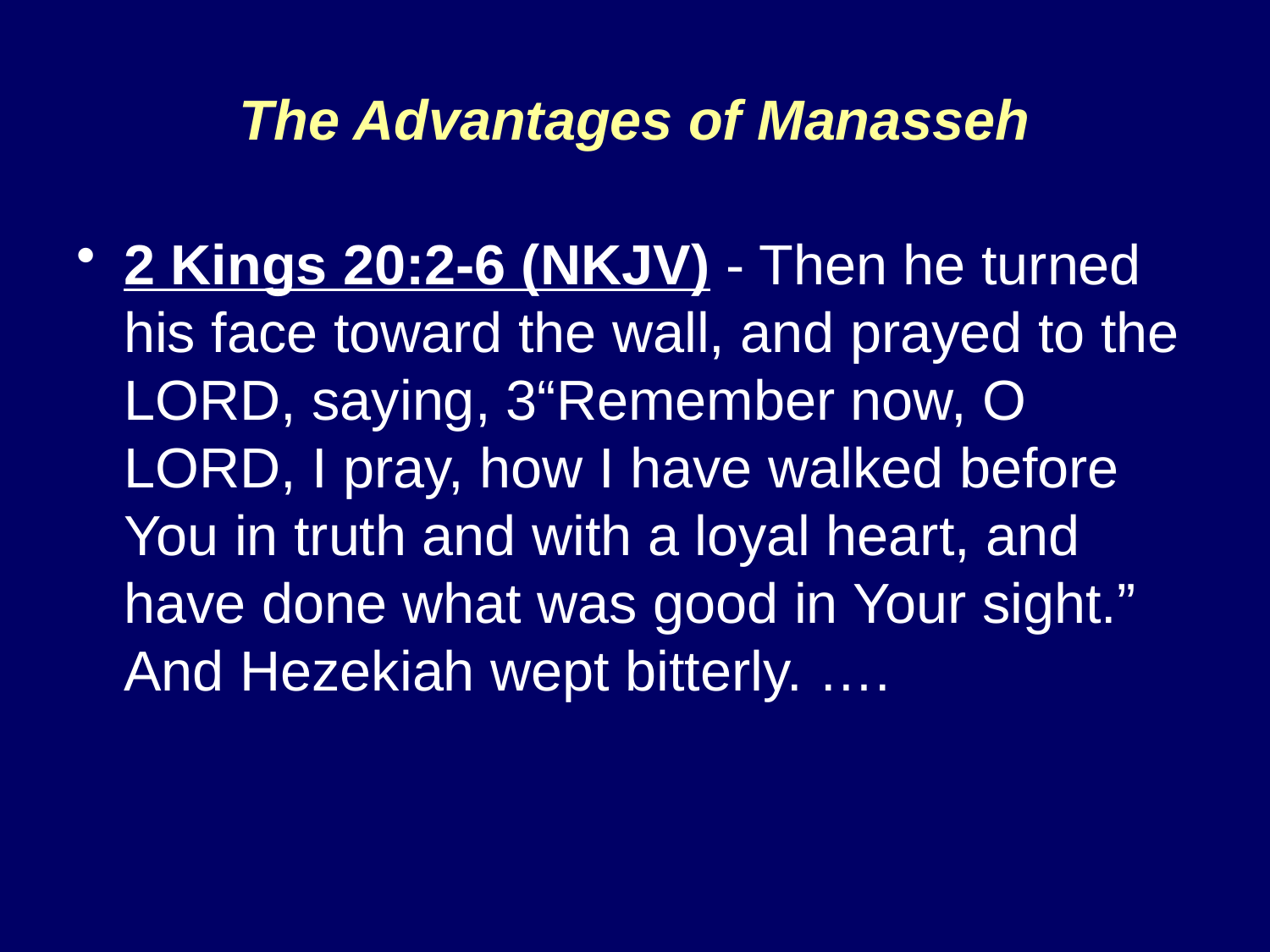

# The Advantages of Manasseh
2 Kings 20:2-6 (NKJV) - Then he turned his face toward the wall, and prayed to the LORD, saying, 3“Remember now, O LORD, I pray, how I have walked before You in truth and with a loyal heart, and have done what was good in Your sight.” And Hezekiah wept bitterly. ….